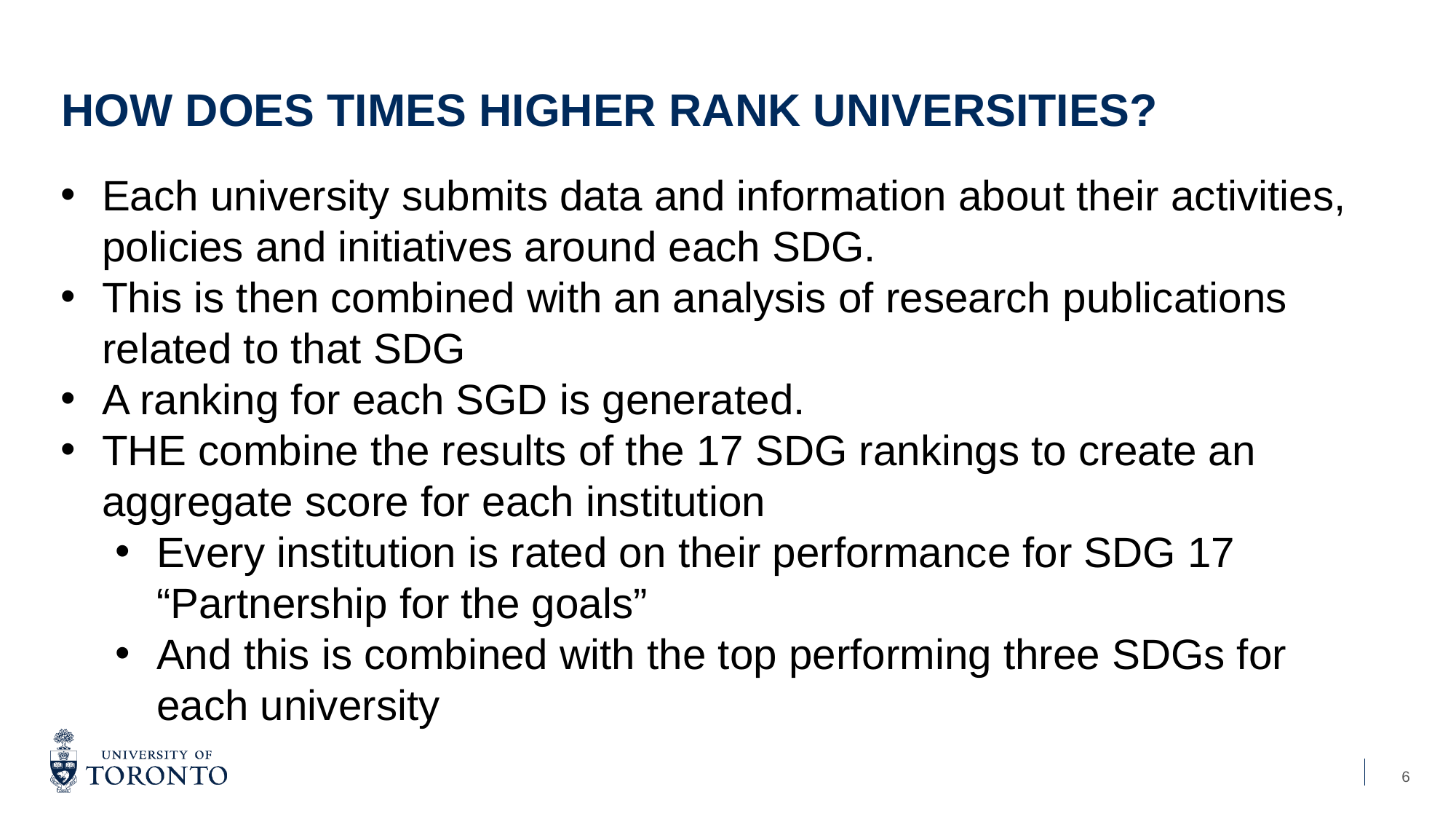

# How does Times Higher RANK Universities?
Each university submits data and information about their activities, policies and initiatives around each SDG.
This is then combined with an analysis of research publications related to that SDG
A ranking for each SGD is generated.
THE combine the results of the 17 SDG rankings to create an aggregate score for each institution
Every institution is rated on their performance for SDG 17 “Partnership for the goals”
And this is combined with the top performing three SDGs for each university
6